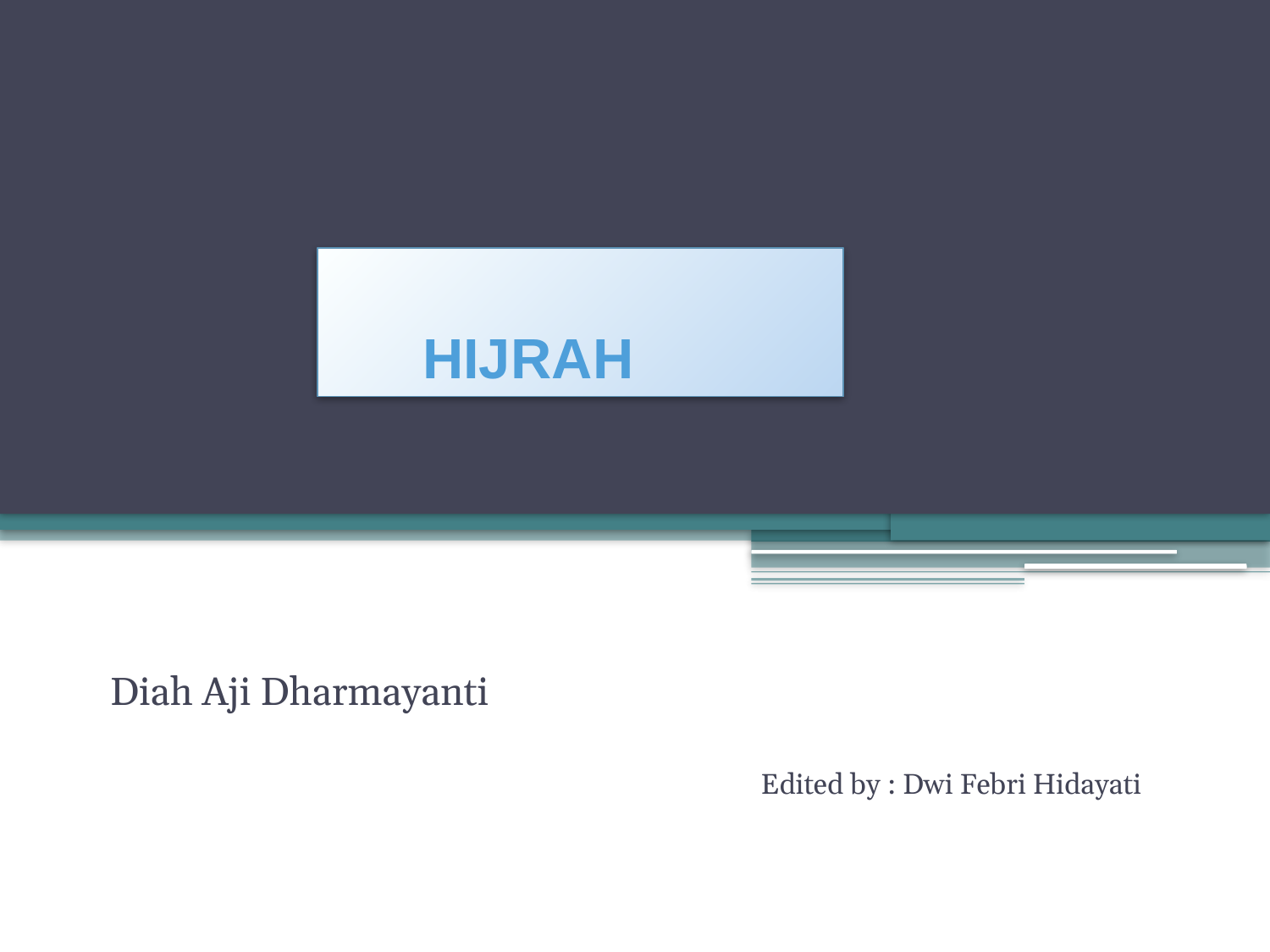

# HIJRAH

		Diah Aji Dharmayanti

Edited by : Dwi Febri Hidayati